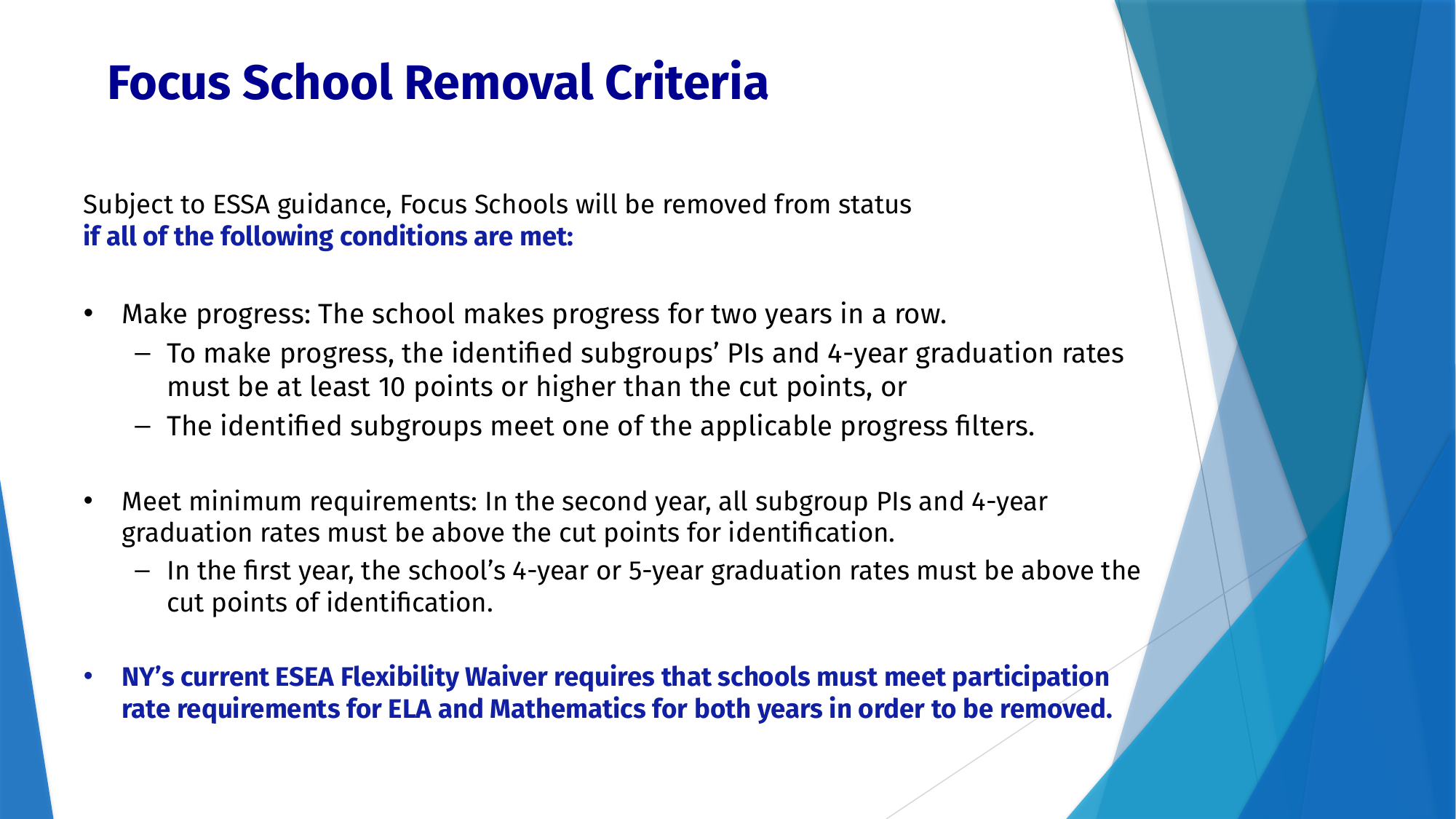

# Focus School Removal Criteria
Subject to ESSA guidance, Focus Schools will be removed from status
if all of the following conditions are met:

Make progress: The school makes progress for two years in a row.
To make progress, the identified subgroups’ PIs and 4-year graduation rates
must be at least 10 points or higher than the cut points, or
The identified subgroups meet one of the applicable progress filters.

Meet minimum requirements: In the second year, all subgroup PIs and 4-year
graduation rates must be above the cut points for identification.
In the first year, the school’s 4-year or 5-year graduation rates must be above the
cut points of identification.

NY’s current ESEA Flexibility Waiver requires that schools must meet participation
rate requirements for ELA and Mathematics for both years in order to be removed.